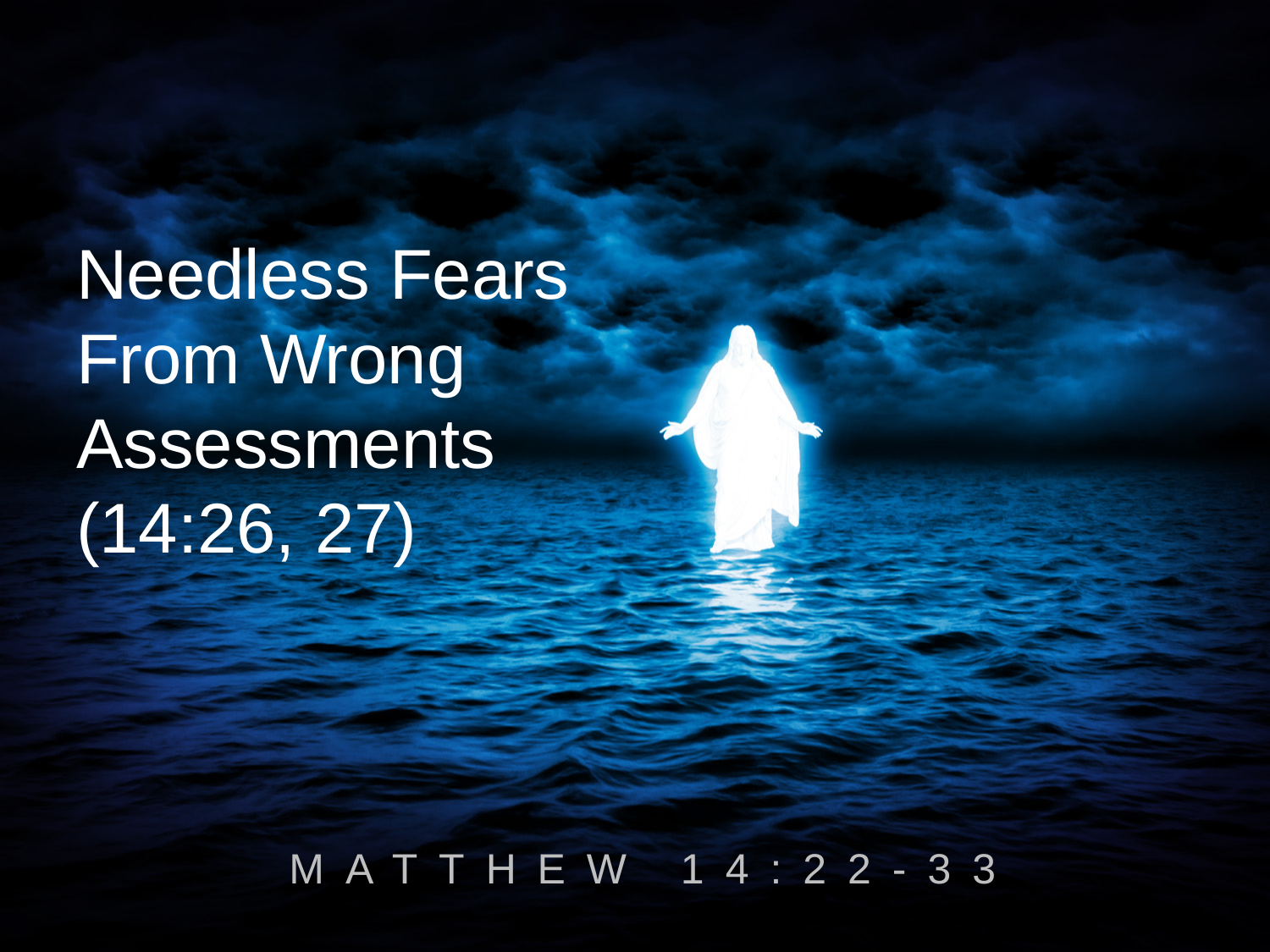

Needless Fears From Wrong Assessments (14:26, 27)
MATTHEW 14:22-33